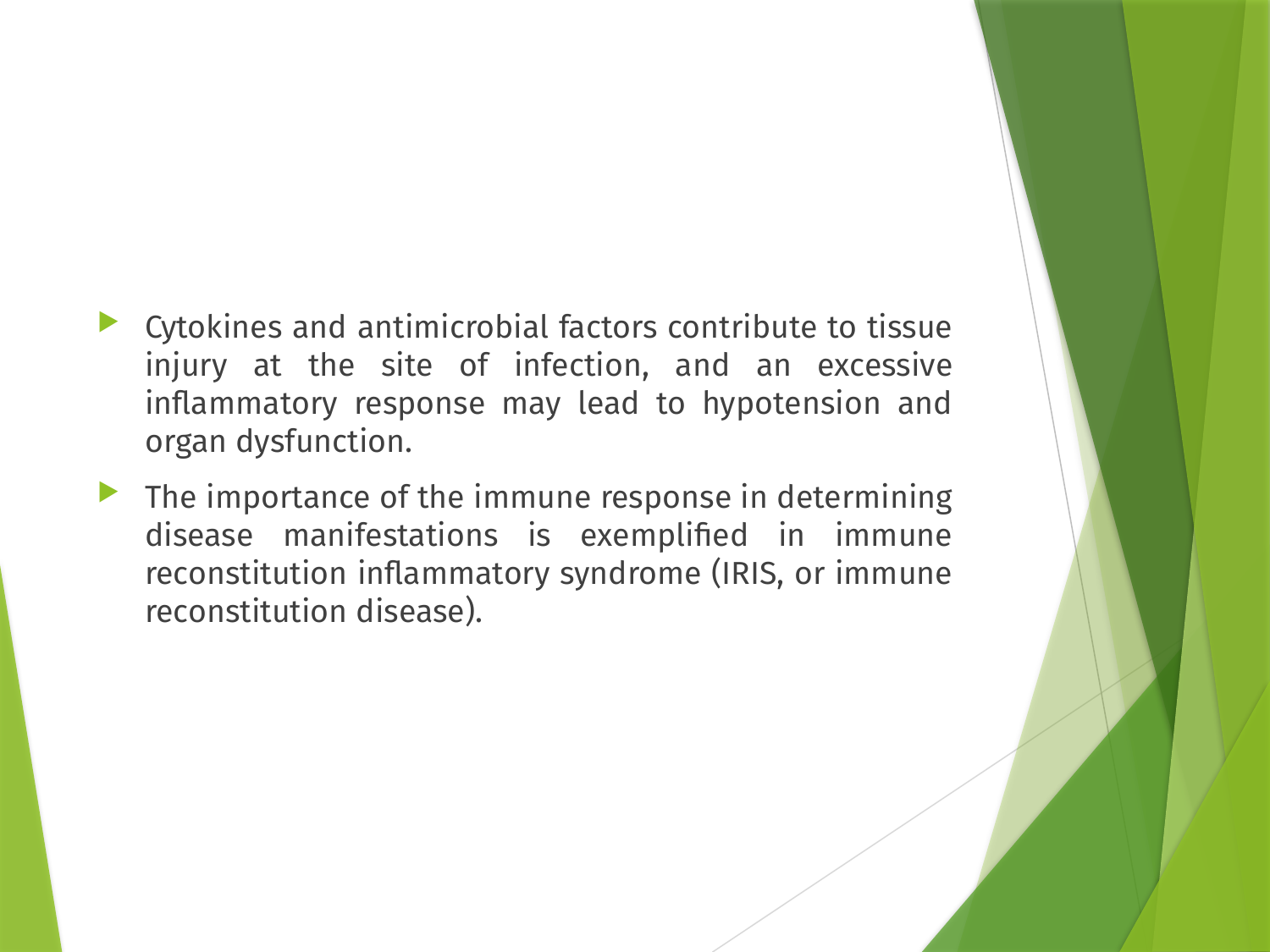

#
Cytokines and antimicrobial factors contribute to tissue injury at the site of infection, and an excessive inflammatory response may lead to hypotension and organ dysfunction.
The importance of the immune response in determining disease manifestations is exemplified in immune reconstitution inflammatory syndrome (IRIS, or immune reconstitution disease).